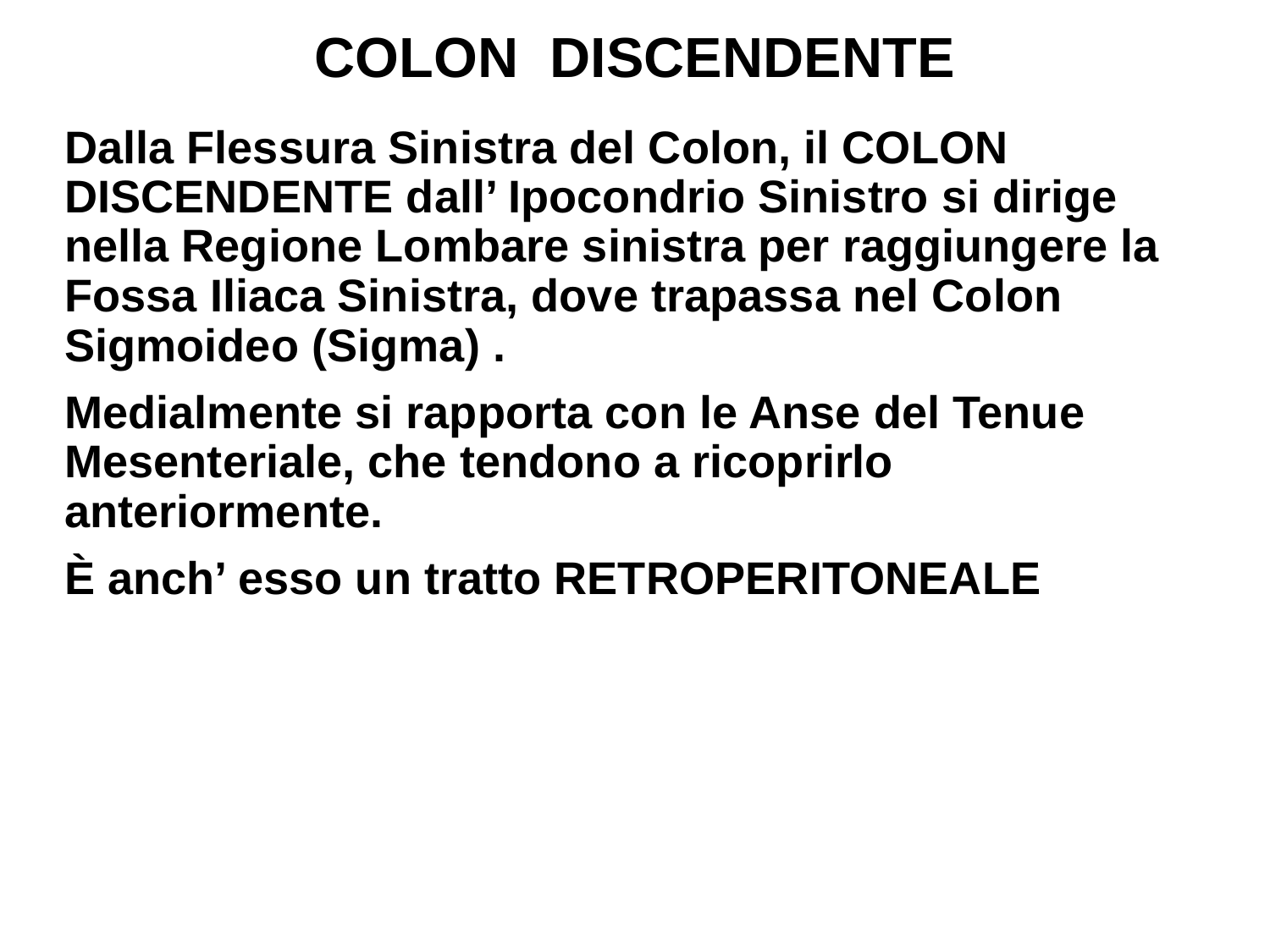

# COLON  DISCENDENTE
Dalla Flessura Sinistra del Colon, il COLON DISCENDENTE dall’ Ipocondrio Sinistro si dirige nella Regione Lombare sinistra per raggiungere la Fossa Iliaca Sinistra, dove trapassa nel Colon Sigmoideo (Sigma) .
Medialmente si rapporta con le Anse del Tenue Mesenteriale, che tendono a ricoprirlo anteriormente.
È anch’ esso un tratto RETROPERITONEALE